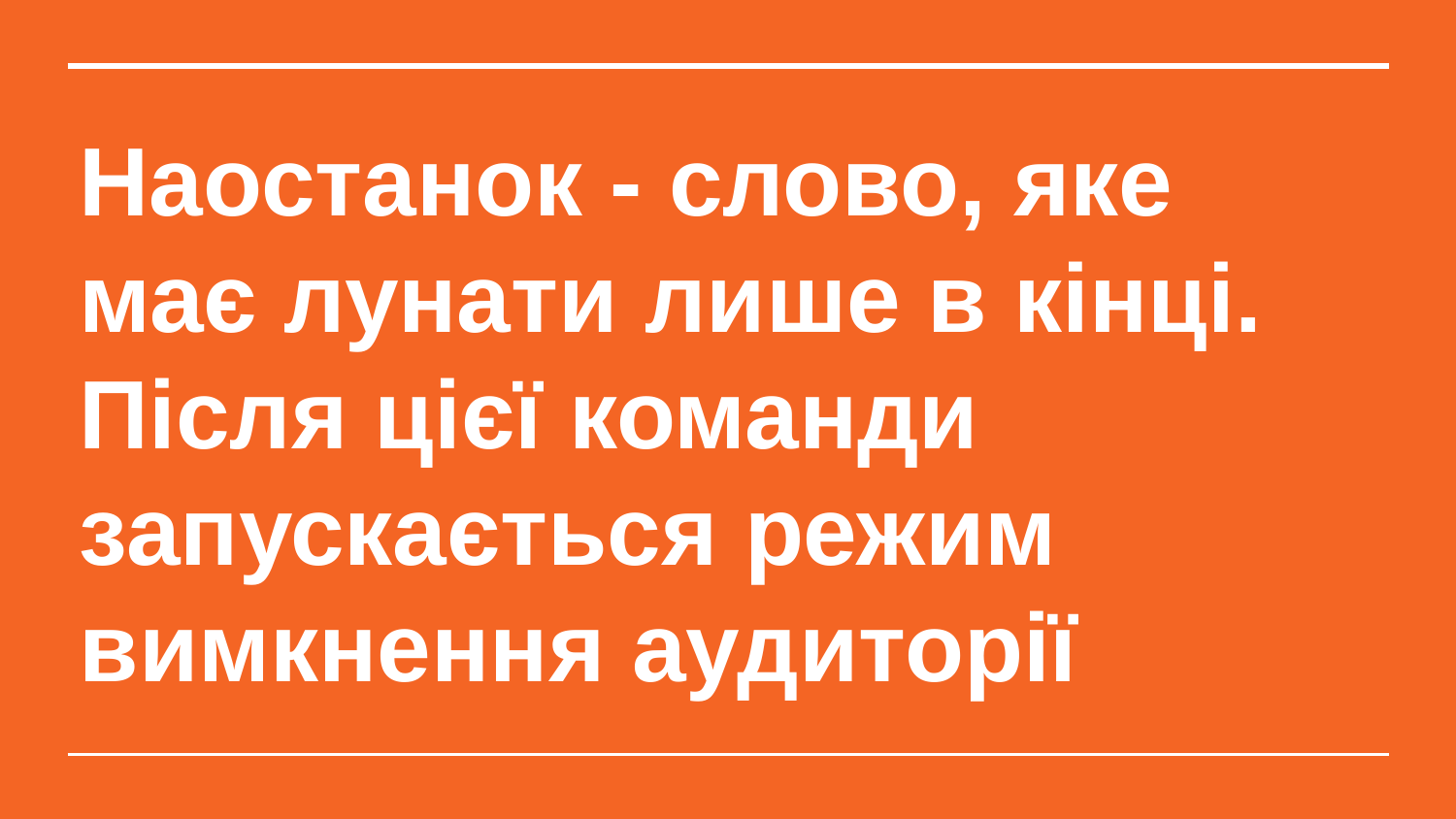

# Наостанок - слово, яке має лунати лише в кінці. Після цієї команди запускається режим вимкнення аудиторії